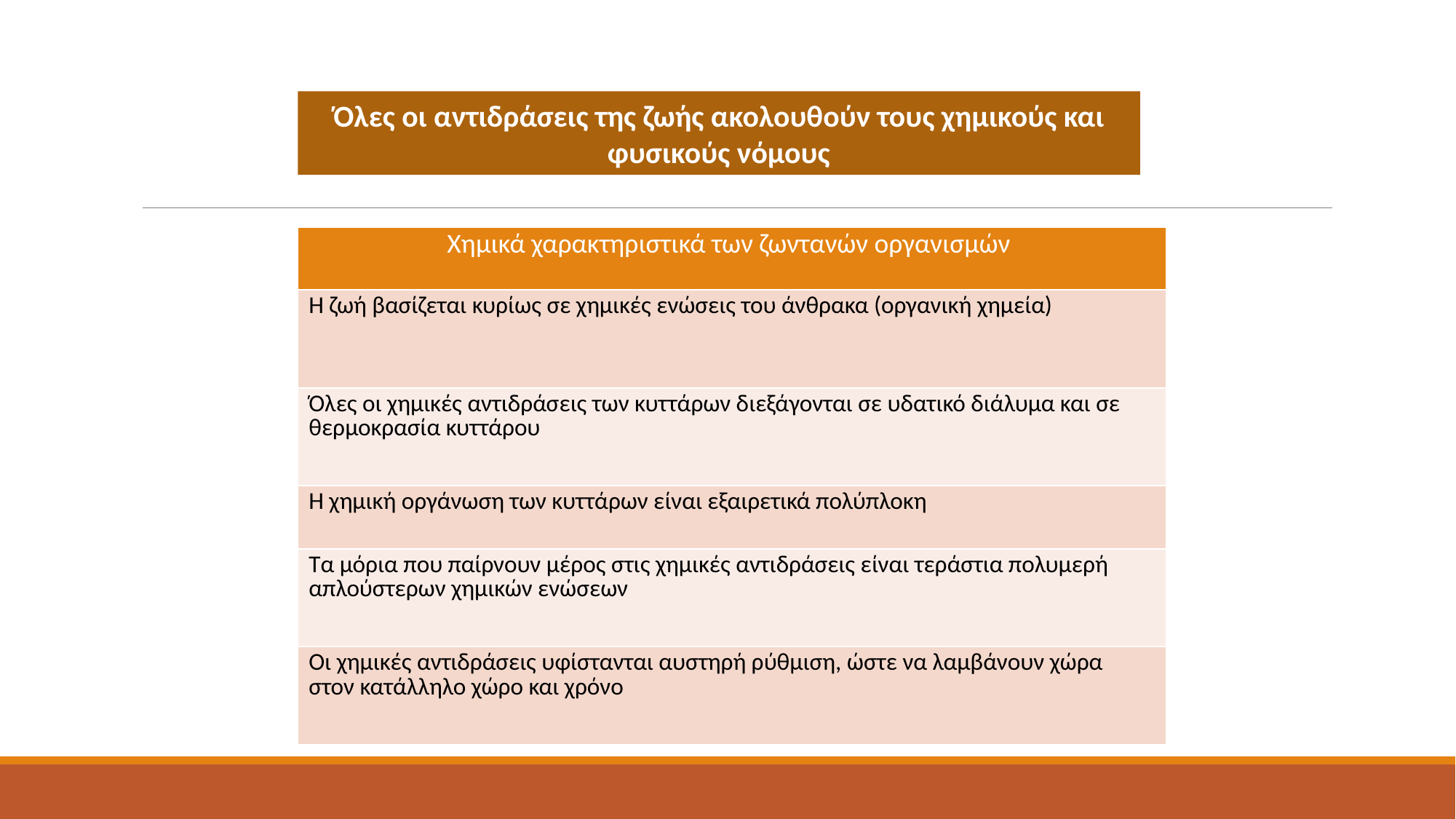

Όλες οι αντιδράσεις της ζωής ακολουθούν τους χημικούς και φυσικούς νόμους
| Χημικά χαρακτηριστικά των ζωντανών οργανισμών |
| --- |
| Η ζωή βασίζεται κυρίως σε χημικές ενώσεις του άνθρακα (οργανική χημεία) |
| Όλες οι χημικές αντιδράσεις των κυττάρων διεξάγονται σε υδατικό διάλυμα και σε θερμοκρασία κυττάρου |
| Η χημική οργάνωση των κυττάρων είναι εξαιρετικά πολύπλοκη |
| Τα μόρια που παίρνουν μέρος στις χημικές αντιδράσεις είναι τεράστια πολυμερή απλούστερων χημικών ενώσεων |
| Οι χημικές αντιδράσεις υφίστανται αυστηρή ρύθμιση, ώστε να λαμβάνουν χώρα στον κατάλληλο χώρο και χρόνο |